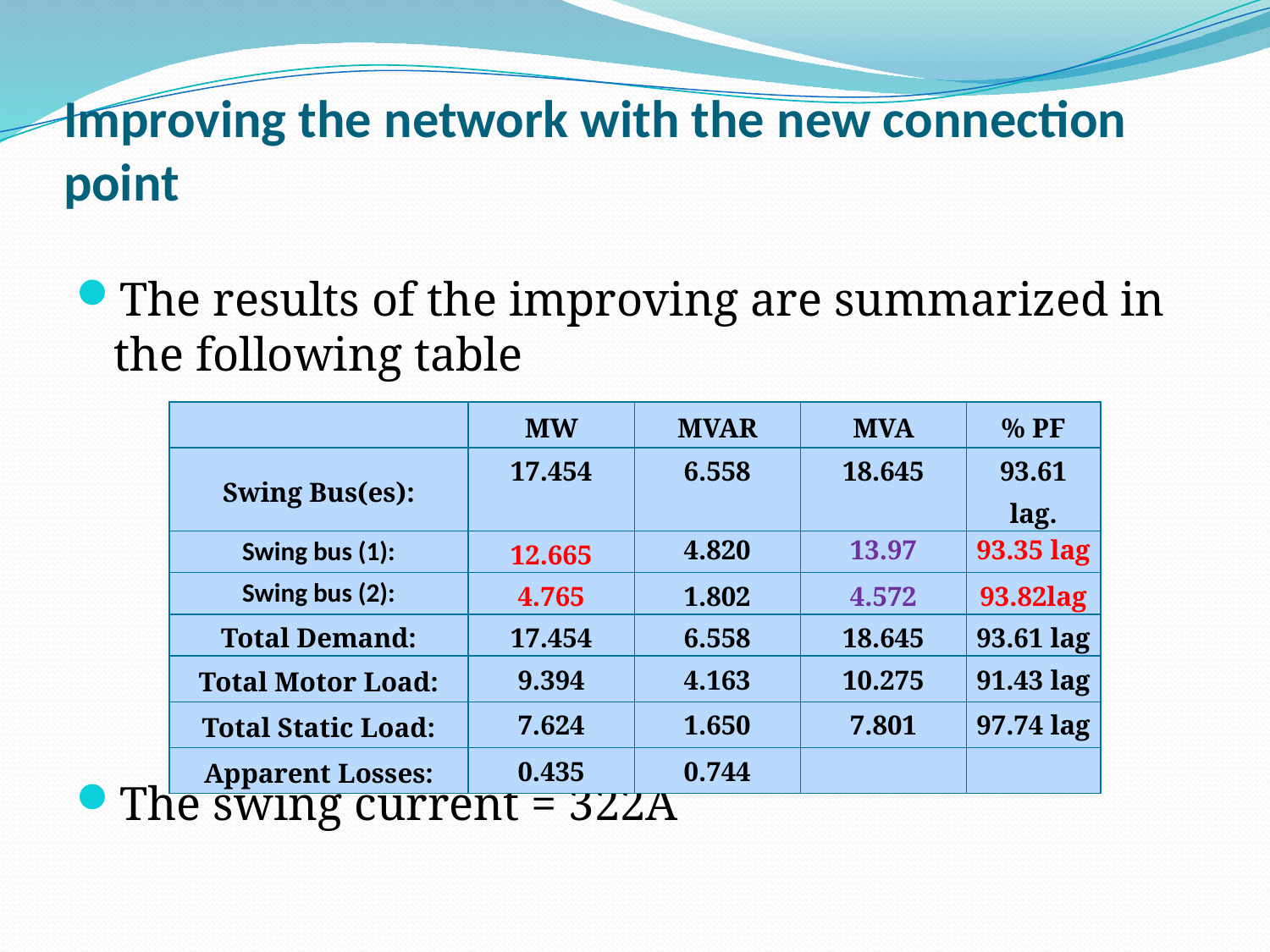

# Improving the network with the new connection point
The results of the improving are summarized in the following table

The swing current = 322A

|  | MW | MVAR | MVA | % PF |
| --- | --- | --- | --- | --- |
| Swing Bus(es): | 17.454 | 6.558 | 18.645 | 93.61 lag. |
| Swing bus (1): | 12.665 | 4.820 | 13.97 | 93.35 lag |
| Swing bus (2): | 4.765 | 1.802 | 4.572 | 93.82lag |
| Total Demand: | 17.454 | 6.558 | 18.645 | 93.61 lag |
| Total Motor Load: | 9.394 | 4.163 | 10.275 | 91.43 lag |
| Total Static Load: | 7.624 | 1.650 | 7.801 | 97.74 lag |
| Apparent Losses: | 0.435 | 0.744 |  |  |